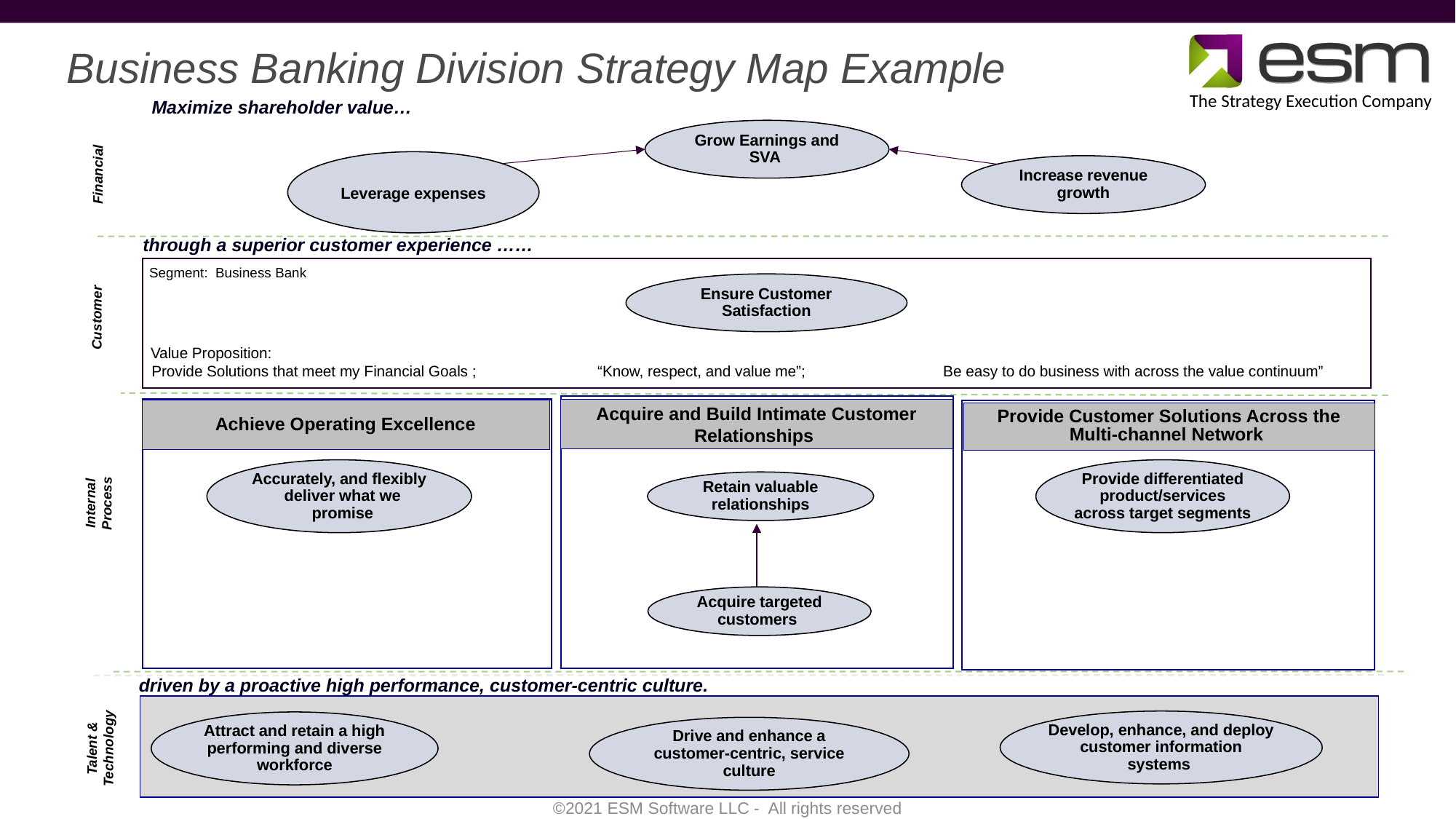

Business Banking Division Strategy Map Example
Maximize shareholder value…
Grow Earnings and SVA

Leverage expenses

Financial
Increase revenue growth
through a superior customer experience ……

Segment:  Business Bank

Ensure Customer Satisfaction
Customer
Value Proposition:
Provide Solutions that meet my Financial Goals ;                             “Know, respect, and value me”;                                 Be easy to do business with across the value continuum”

Acquire and Build Intimate Customer Relationships
Achieve Operating Excellence

Provide Customer Solutions Across the Multi-channel Network
Accurately, and flexibly deliver what we promise
Provide differentiated product/services across target segments
Retain valuable relationships
Internal Process

Acquire targeted customers
driven by a proactive high performance, customer-centric culture.

Develop, enhance, and deploy customer information systems
Attract and retain a high performing and diverse workforce
Talent & Technology
Drive and enhance a customer-centric, service culture
8
©2018 ESM Software LLC -  All rights reserved
©2021 ESM Software LLC -  All rights reserved